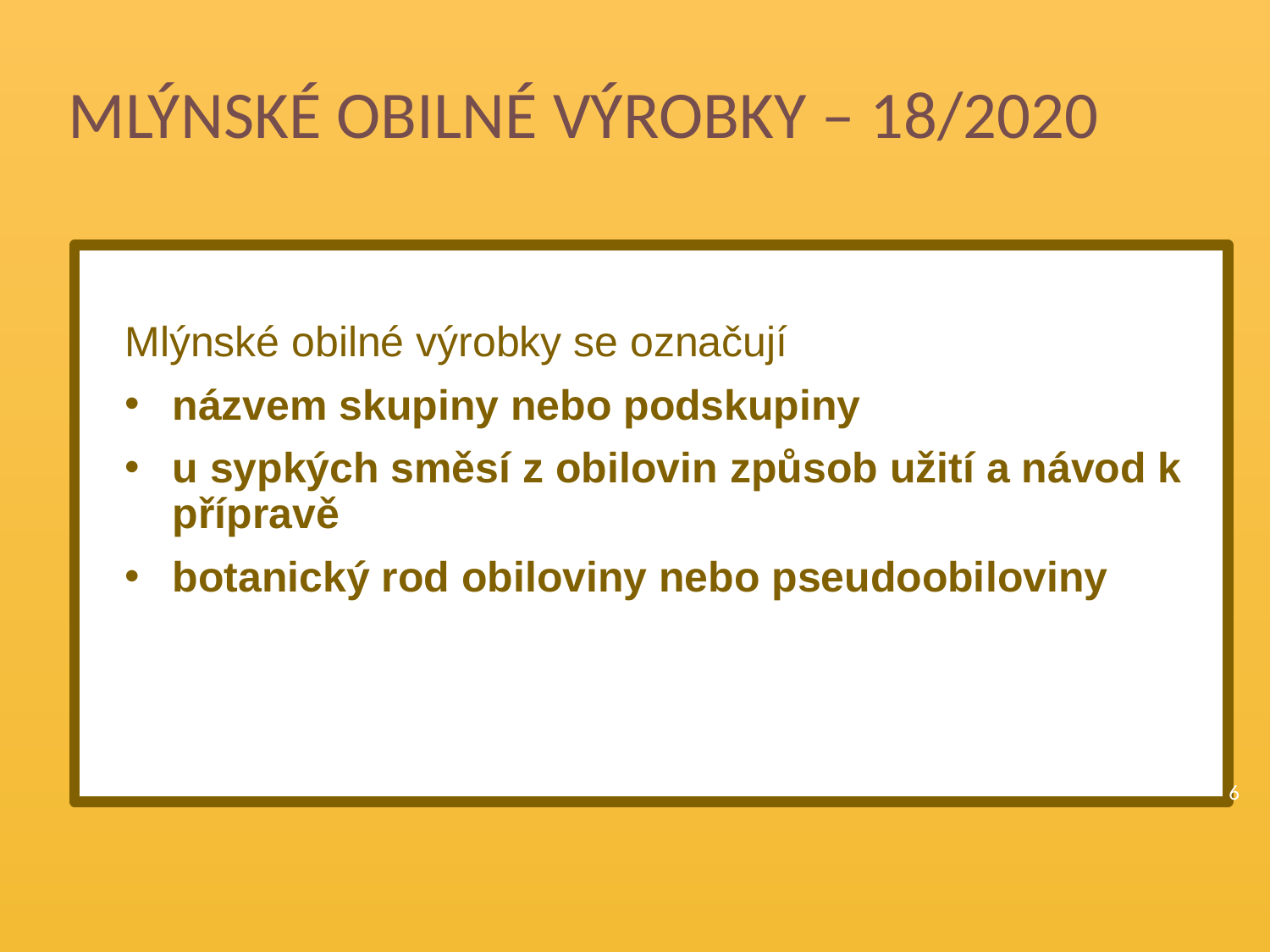

# MLÝNSKÉ OBILNÉ VÝROBKY – 18/2020

Mlýnské obilné výrobky se označují
názvem skupiny nebo podskupiny
u sypkých směsí z obilovin způsob užití a návod k přípravě
botanický rod obiloviny nebo pseudoobiloviny
6